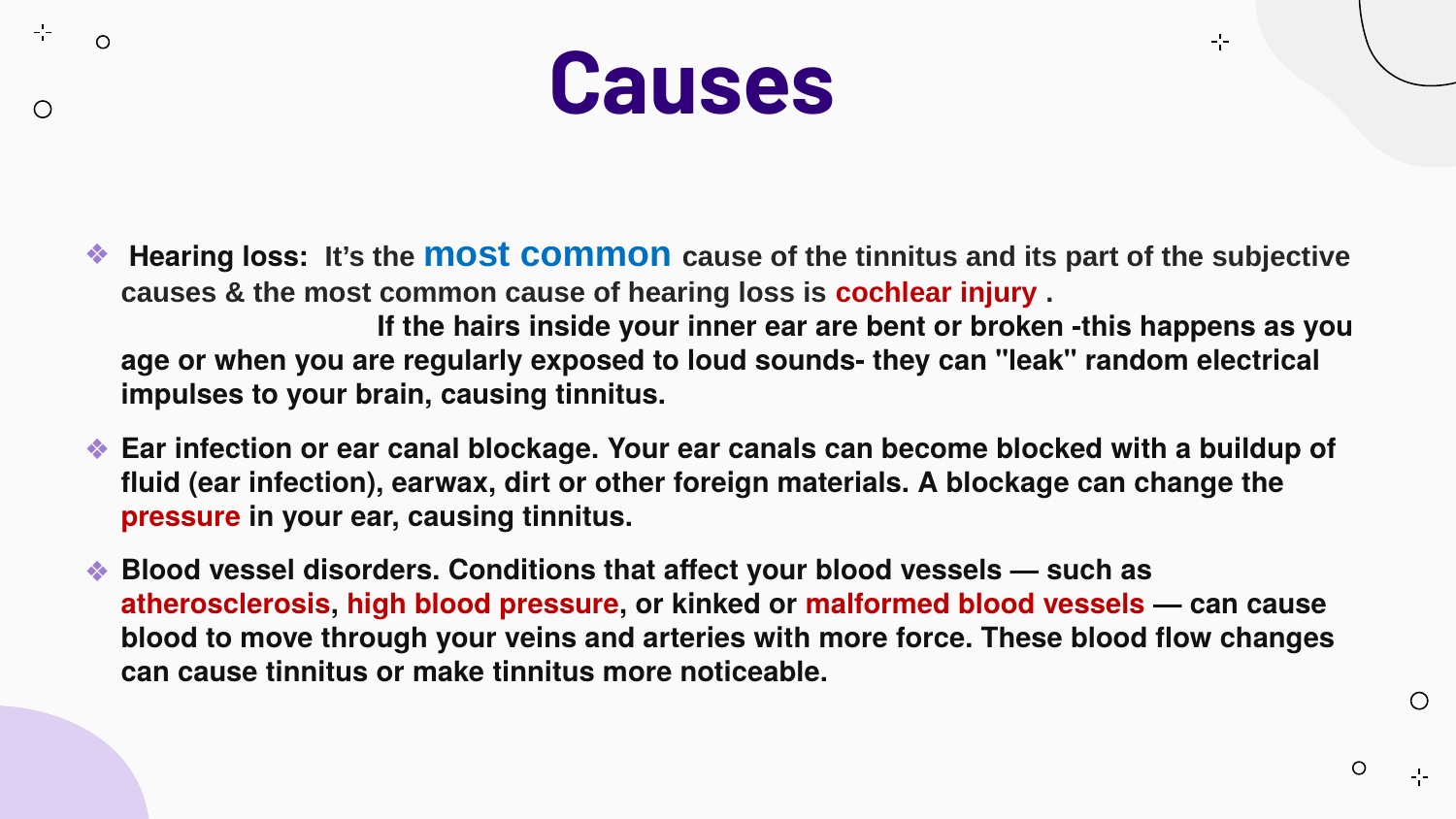

# Causes
 Hearing loss:  It’s the most common cause of the tinnitus and its part of the subjective causes & the most common cause of hearing loss is cochlear injury .                                                                        If the hairs inside your inner ear are bent or broken -this happens as you age or when you are regularly exposed to loud sounds- they can "leak" random electrical impulses to your brain, causing tinnitus.
Ear infection or ear canal blockage. Your ear canals can become blocked with a buildup of fluid (ear infection), earwax, dirt or other foreign materials. A blockage can change the pressure in your ear, causing tinnitus.
Blood vessel disorders. Conditions that affect your blood vessels — such as atherosclerosis, high blood pressure, or kinked or malformed blood vessels — can cause blood to move through your veins and arteries with more force. These blood flow changes can cause tinnitus or make tinnitus more noticeable.